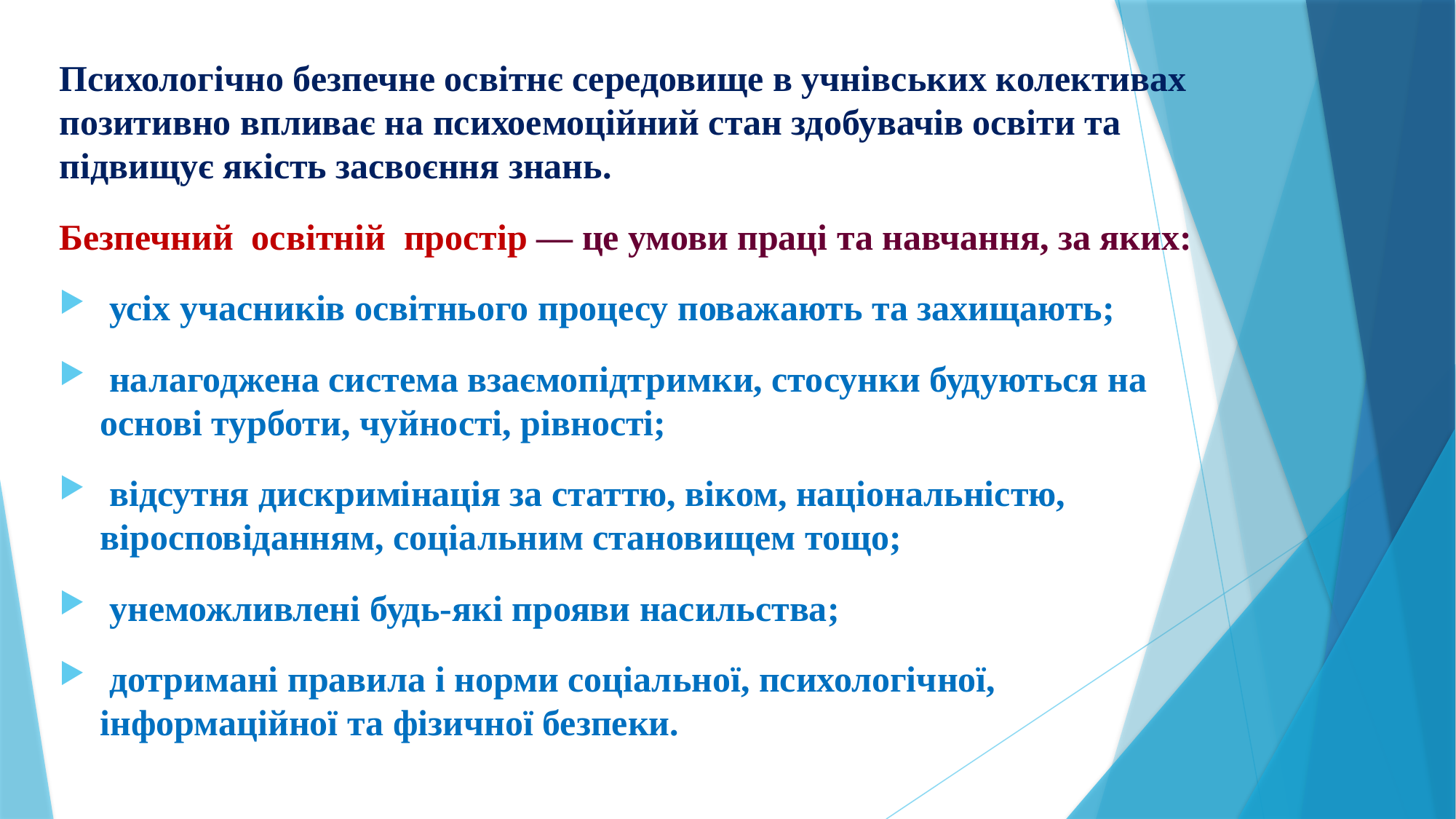

Психологічно безпечне освітнє середовище в учнівських колективах  позитивно впливає на психоемоційний стан здобувачів освіти та підвищує якість засвоєння знань.
Безпечний  освітній  простір — це умови праці та навчання, за яких:
 усіх учасників освітнього процесу поважають та захищають;
 налагоджена система взаємопідтримки, стосунки будуються на основі турботи, чуйності, рівності;
 відсутня дискримінація за статтю, віком, національністю, віросповіданням, соціальним становищем тощо;
 унеможливлені будь-які прояви насильства;
 дотримані правила і норми соціальної, психологічної, інформаційної та фізичної безпеки.